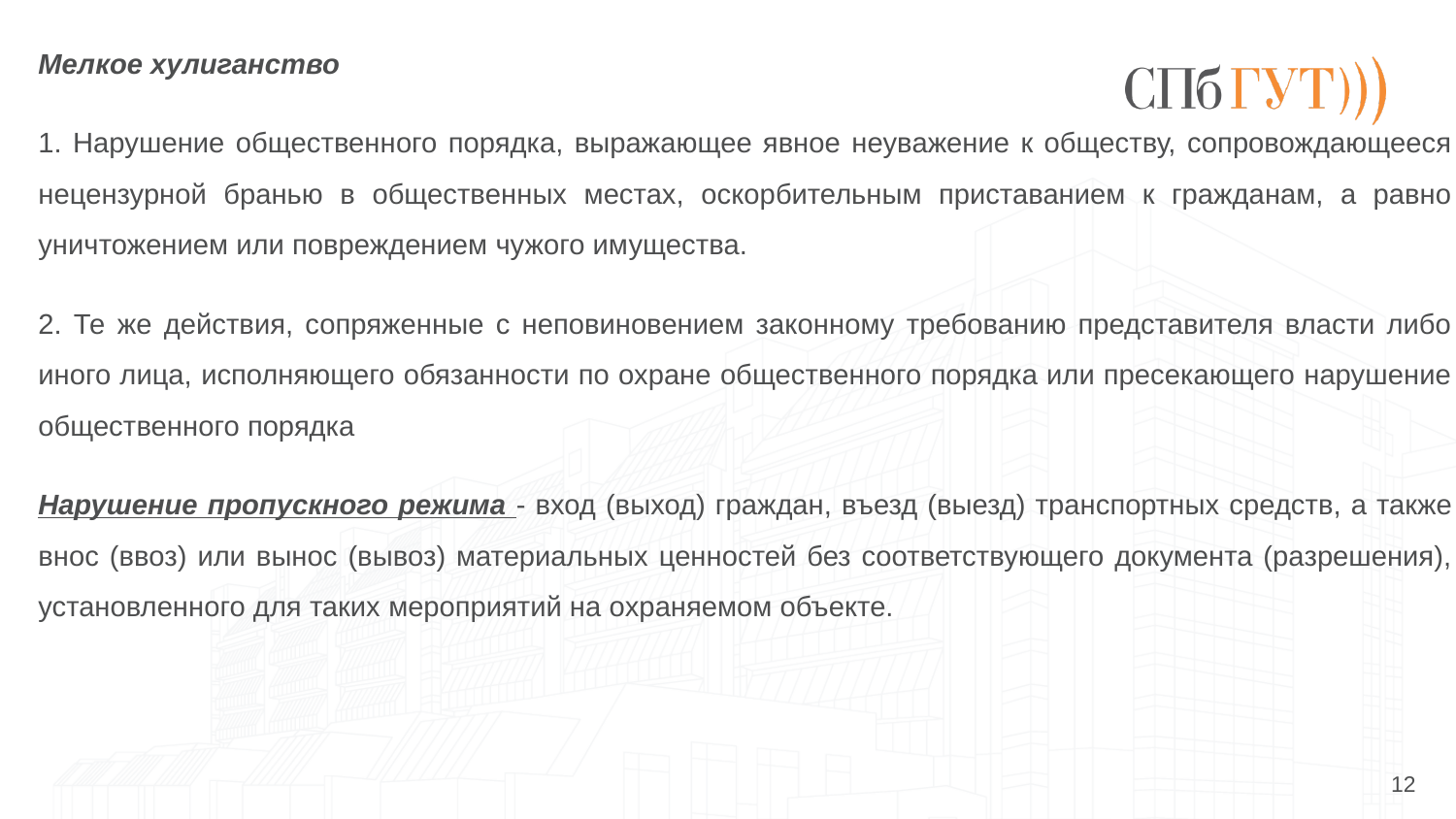

Мелкое хулиганство
1. Нарушение общественного порядка, выражающее явное неуважение к обществу, сопровождающееся нецензурной бранью в общественных местах, оскорбительным приставанием к гражданам, а равно уничтожением или повреждением чужого имущества.
2. Те же действия, сопряженные с неповиновением законному требованию представителя власти либо иного лица, исполняющего обязанности по охране общественного порядка или пресекающего нарушение общественного порядка
Нарушение пропускного режима - вход (выход) граждан, въезд (выезд) транспортных средств, а также внос (ввоз) или вынос (вывоз) материальных ценностей без соответствующего документа (разрешения), установленного для таких мероприятий на охраняемом объекте.
12